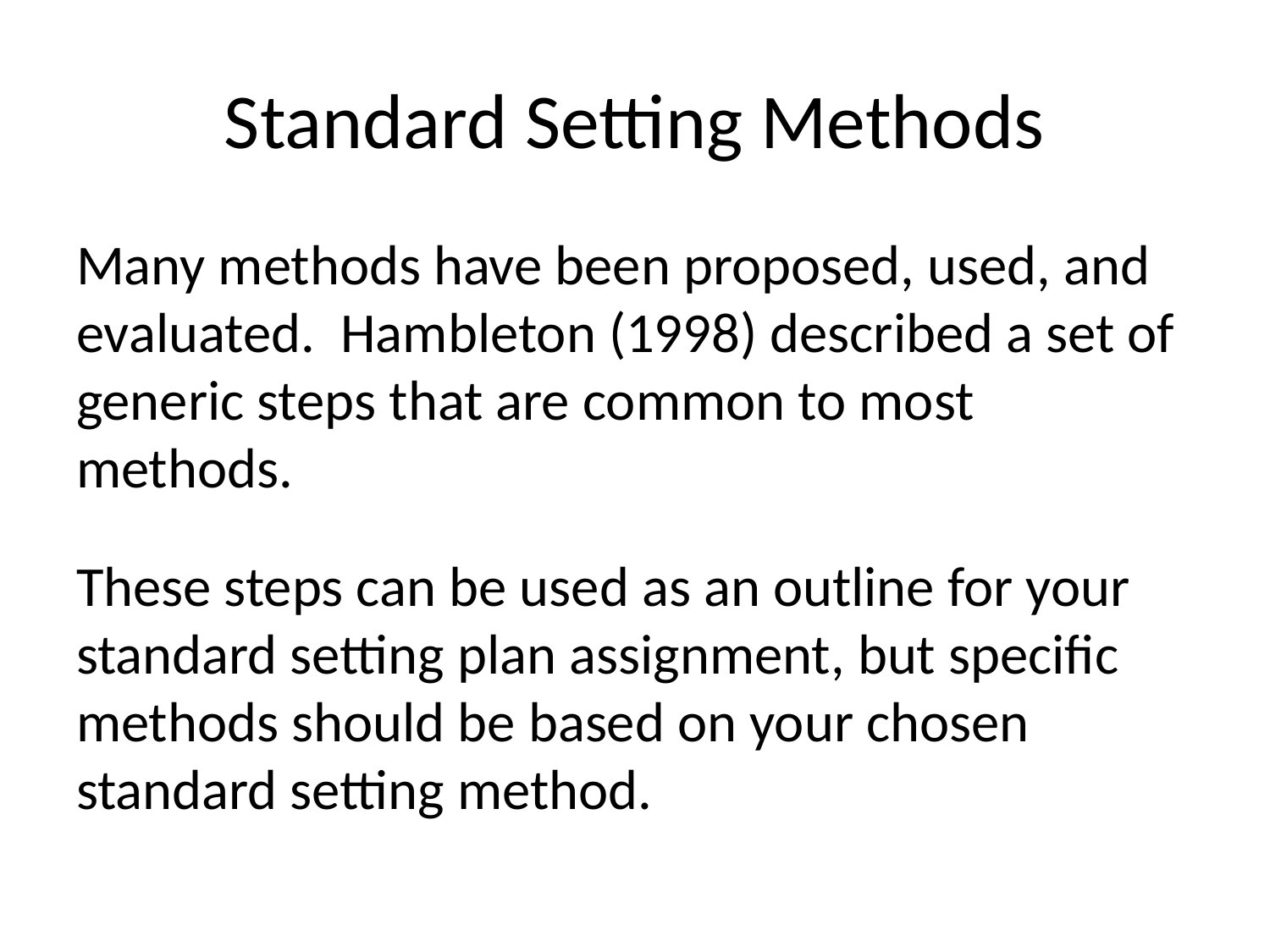

# Standard Setting Methods
Many methods have been proposed, used, and evaluated.  Hambleton (1998) described a set of generic steps that are common to most methods.

These steps can be used as an outline for your standard setting plan assignment, but specific methods should be based on your chosen standard setting method.